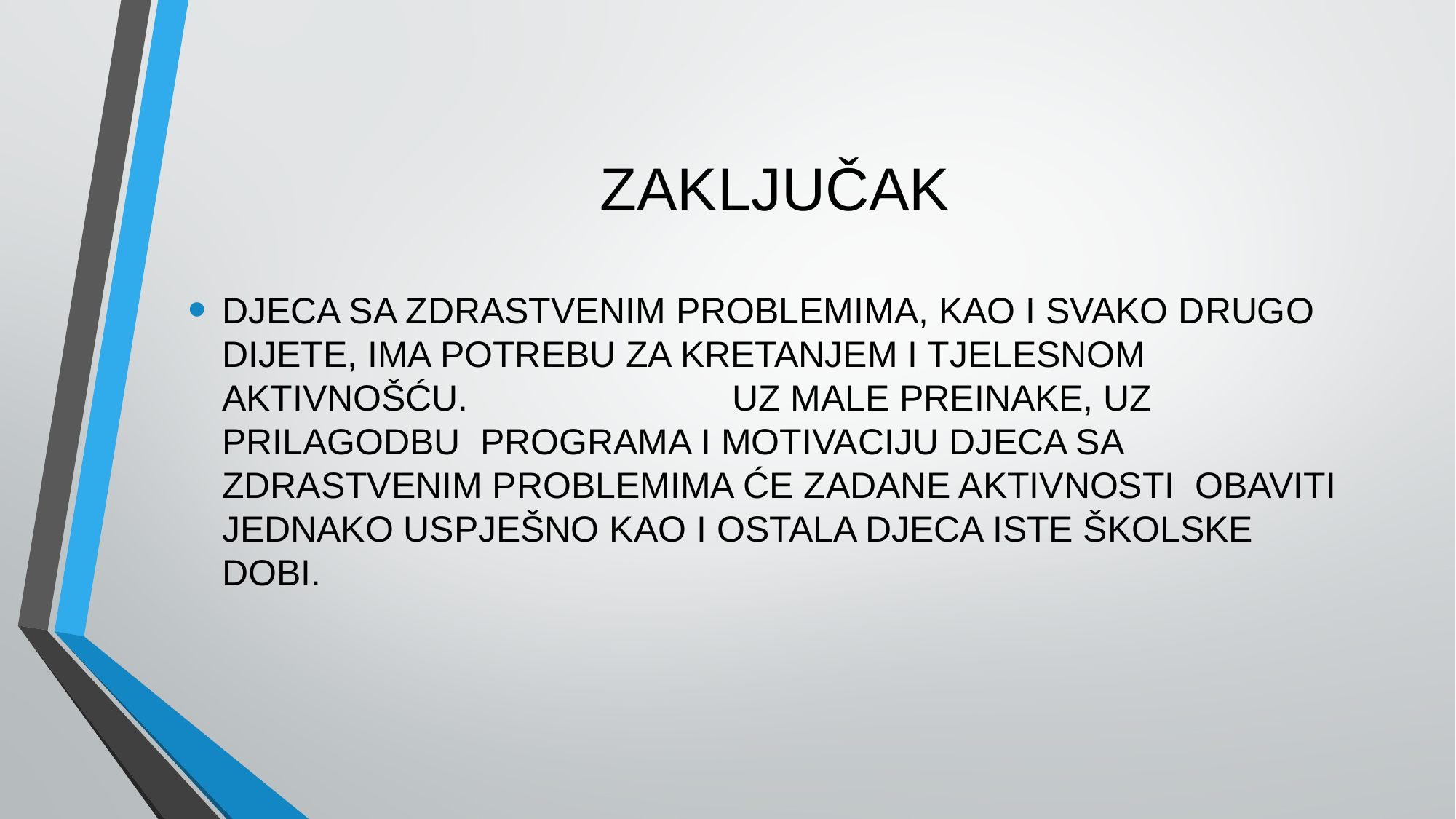

# ZAKLJUČAK
DJECA SA ZDRASTVENIM PROBLEMIMA, KAO I SVAKO DRUGO DIJETE, IMA POTREBU ZA KRETANJEM I TJELESNOM AKTIVNOŠĆU.                          UZ MALE PREINAKE, UZ PRILAGODBU  PROGRAMA I MOTIVACIJU DJECA SA ZDRASTVENIM PROBLEMIMA ĆE ZADANE AKTIVNOSTI  OBAVITI JEDNAKO USPJEŠNO KAO I OSTALA DJECA ISTE ŠKOLSKE DOBI.